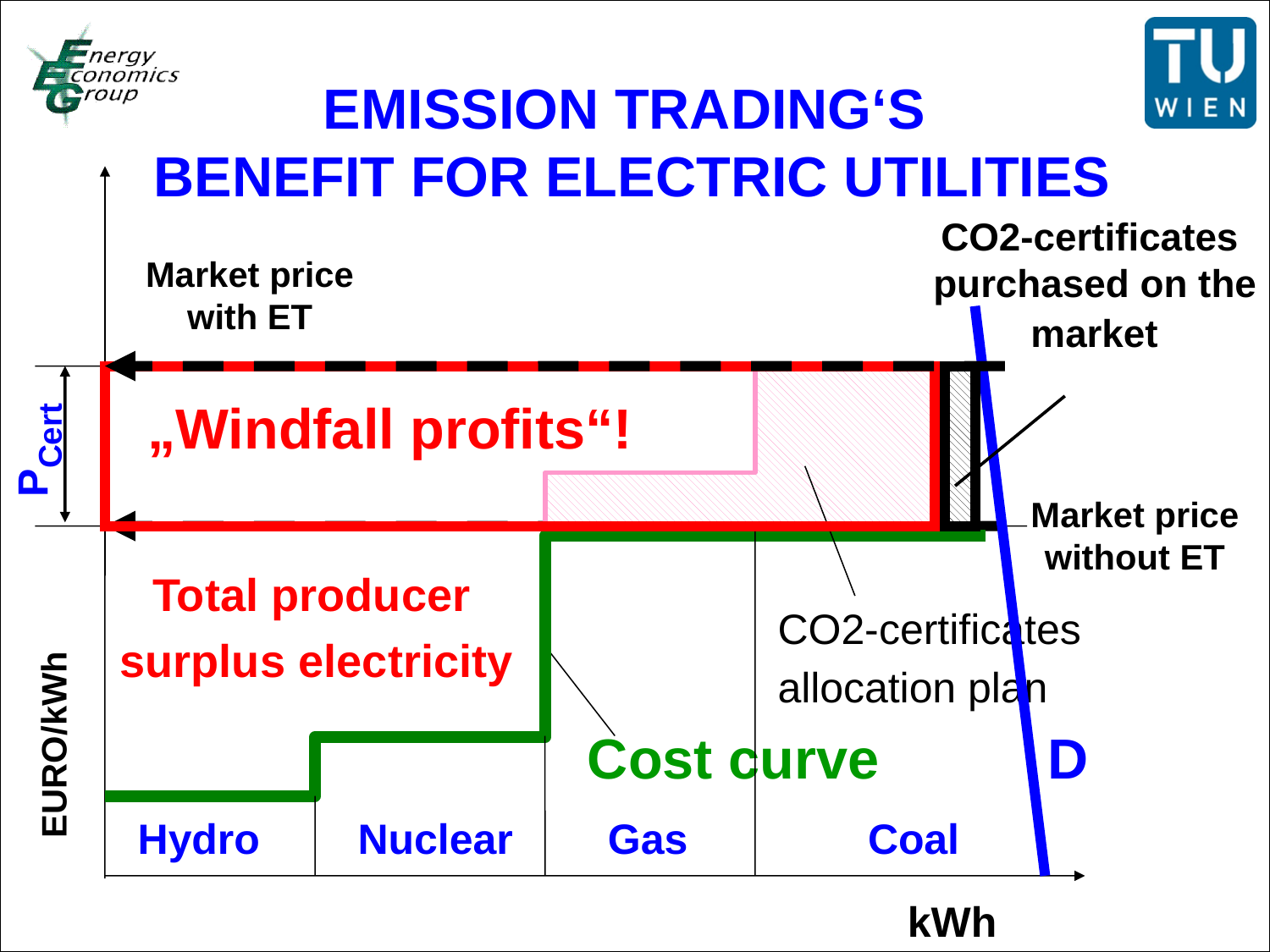

EMISSION TRADING‘S
BENEFIT FOR ELECTRIC UTILITIES

CO2-certificates
purchased on the
 market
Market price with ET

„Windfall profits“!

PCert

Market price without ET

Total producer
 surplus electricity
CO2-certificates
allocation plan

Cost curve
D
EURO/kWh

Hydro
Nuclear
Gas
Coal

kWh